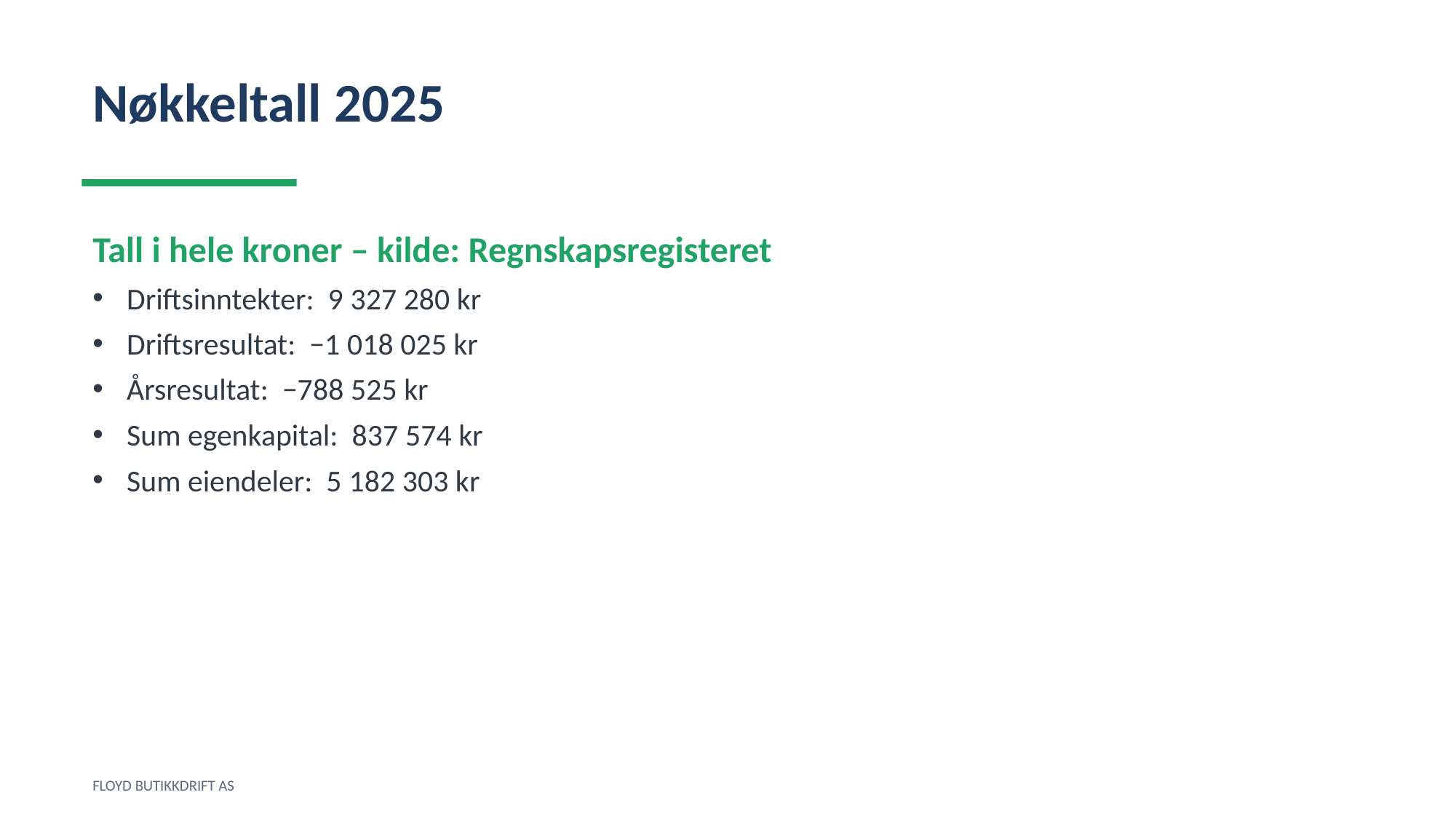

Nøkkeltall 2025

Tall i hele kroner – kilde: Regnskapsregisteret
Driftsinntekter:  9 327 280 kr
Driftsresultat:  −1 018 025 kr
Årsresultat:  −788 525 kr
Sum egenkapital:  837 574 kr
Sum eiendeler:  5 182 303 kr
FLOYD BUTIKKDRIFT AS